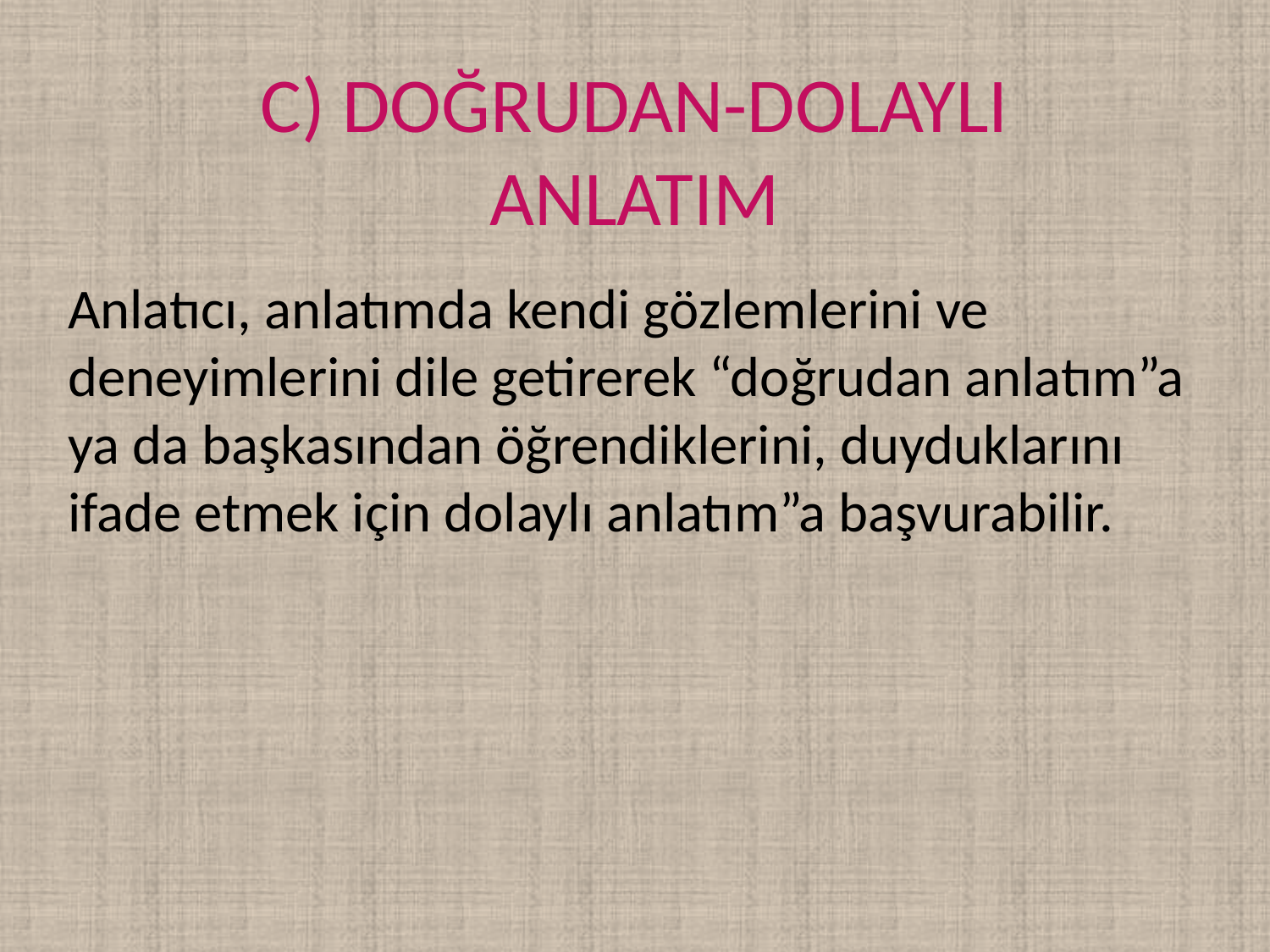

# C) DOĞRUDAN-DOLAYLI ANLATIM
Anlatıcı, anlatımda kendi gözlemlerini ve deneyimlerini dile getirerek “doğrudan anlatım”a ya da başkasından öğrendiklerini, duyduklarını ifade etmek için dolaylı anlatım”a başvurabilir.